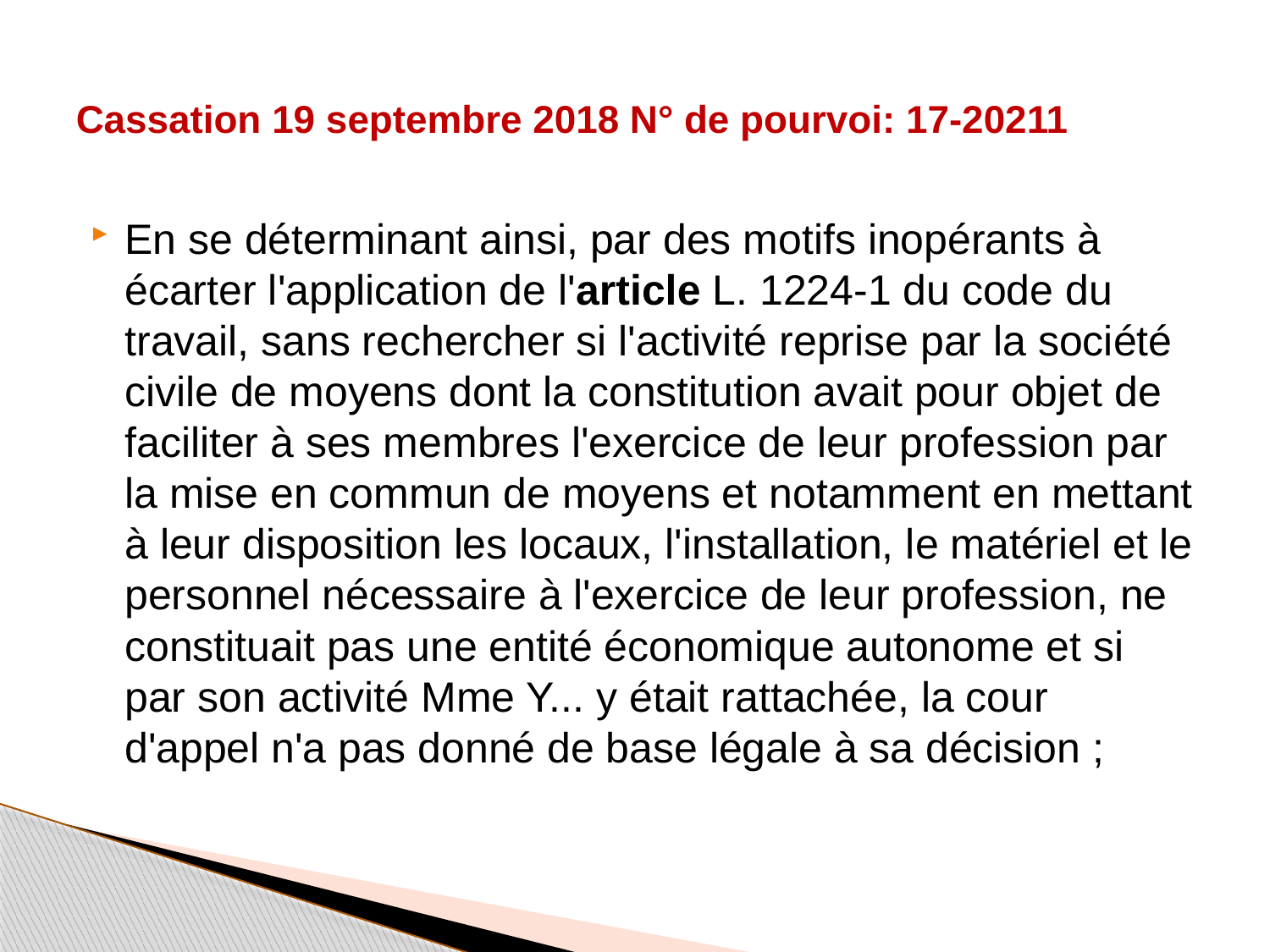

# Cassation 19 septembre 2018 N° de pourvoi: 17-20211
En se déterminant ainsi, par des motifs inopérants à écarter l'application de l'article L. 1224-1 du code du travail, sans rechercher si l'activité reprise par la société civile de moyens dont la constitution avait pour objet de faciliter à ses membres l'exercice de leur profession par la mise en commun de moyens et notamment en mettant à leur disposition les locaux, l'installation, le matériel et le personnel nécessaire à l'exercice de leur profession, ne constituait pas une entité économique autonome et si par son activité Mme Y... y était rattachée, la cour d'appel n'a pas donné de base légale à sa décision ;